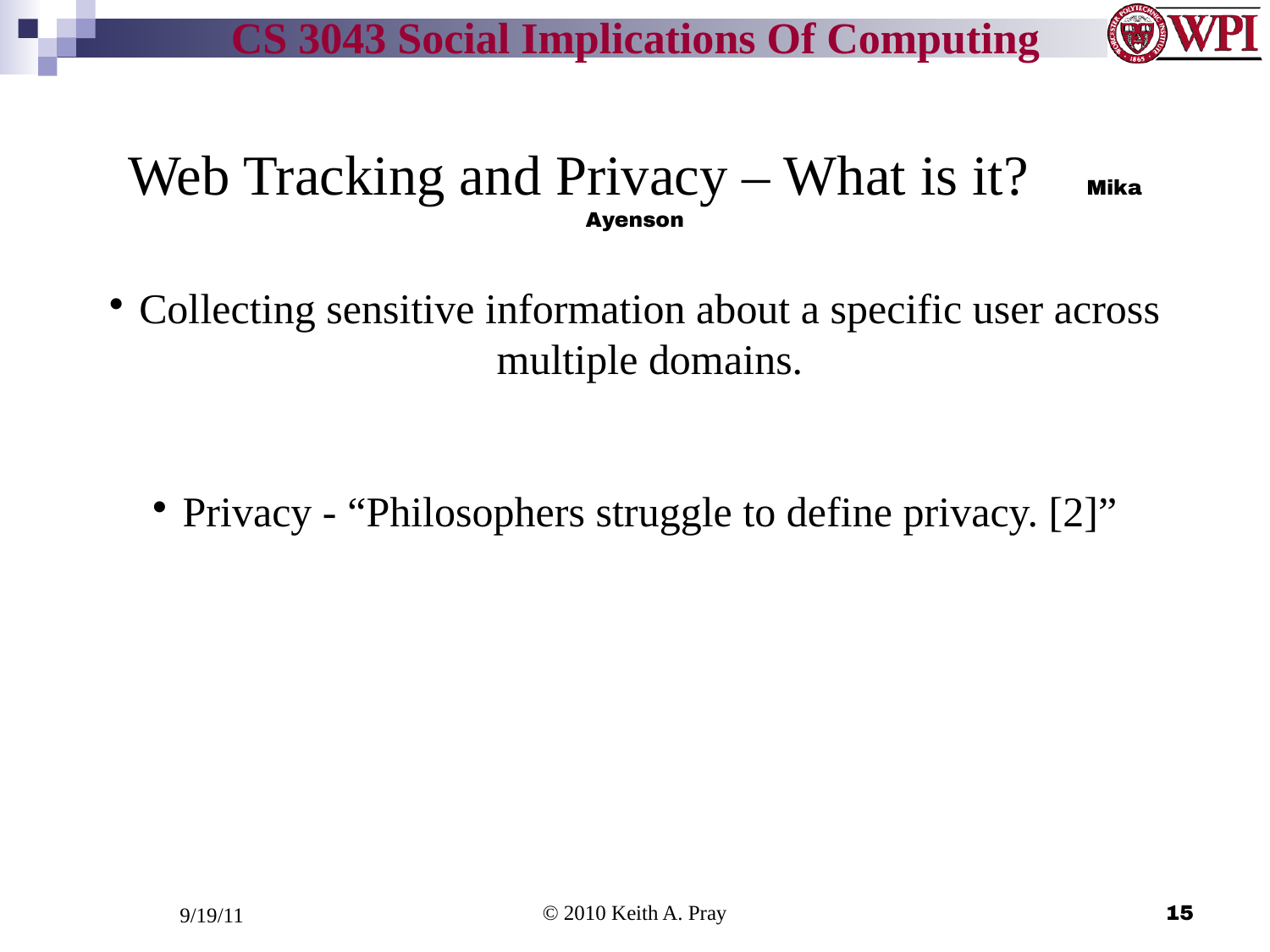

Web Tracking and Privacy – What is it?    Mika Ayenson
Collecting sensitive information about a specific user across multiple domains.

Privacy - “Philosophers struggle to define privacy. [2]”

9/19/11
© 2010 Keith A. Pray
15